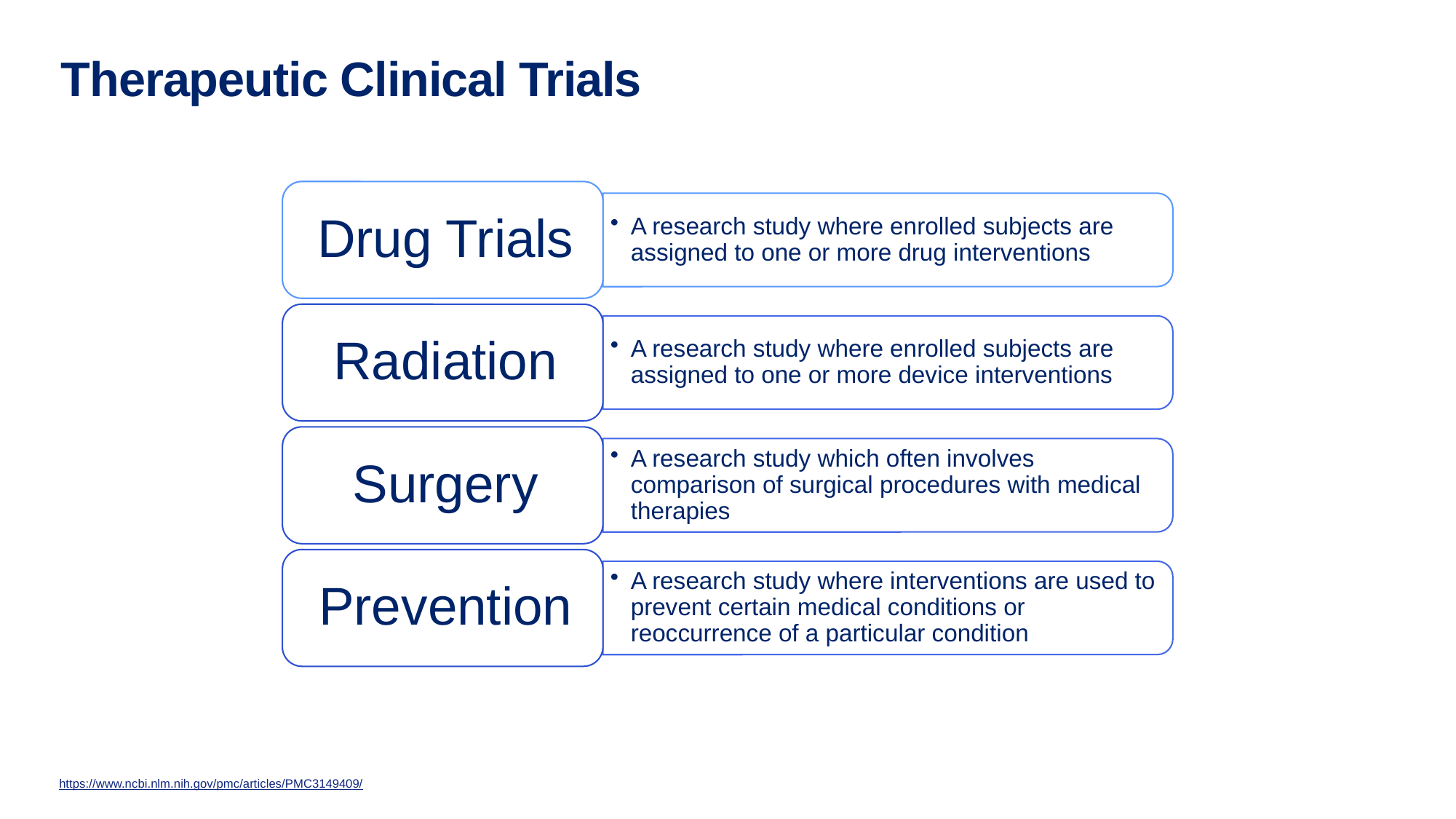

# Therapeutic Clinical Trials
A research study where enrolled subjects are assigned to one or more drug interventions
Drug Trials
A research study where enrolled subjects are assigned to one or more device interventions
Radiation
A research study which often involves comparison of surgical procedures with medical therapies
Surgery
A research study where interventions are used to prevent certain medical conditions or reoccurrence of a particular condition
Prevention
https://www.ncbi.nlm.nih.gov/pmc/articles/PMC3149409/